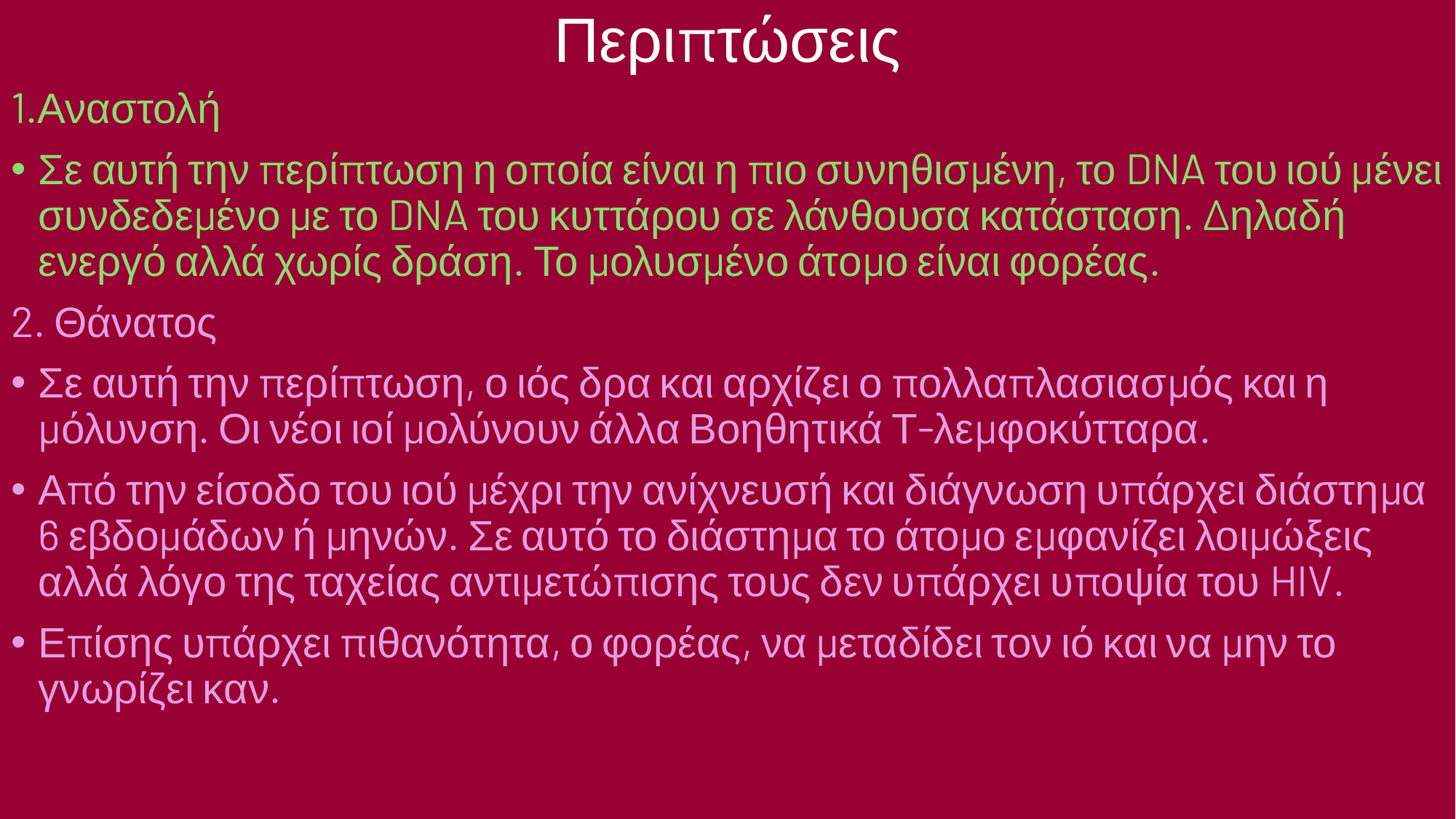

# Περιπτώσεις
1.Αναστολή
Σε αυτή την περίπτωση η οποία είναι η πιο συνηθισμένη, το DNA του ιού μένει συνδεδεμένο με το DNA του κυττάρου σε λάνθουσα κατάσταση. Δηλαδή ενεργό αλλά χωρίς δράση. Το μολυσμένο άτομο είναι φορέας.
2. Θάνατος
Σε αυτή την περίπτωση, ο ιός δρα και αρχίζει ο πολλαπλασιασμός και η μόλυνση. Οι νέοι ιοί μολύνουν άλλα Βοηθητικά Τ-λεμφοκύτταρα.
Από την είσοδο του ιού μέχρι την ανίχνευσή και διάγνωση υπάρχει διάστημα 6 εβδομάδων ή μηνών. Σε αυτό το διάστημα το άτομο εμφανίζει λοιμώξεις αλλά λόγο της ταχείας αντιμετώπισης τους δεν υπάρχει υποψία του HIV.
Επίσης υπάρχει πιθανότητα, ο φορέας, να μεταδίδει τον ιό και να μην το γνωρίζει καν.